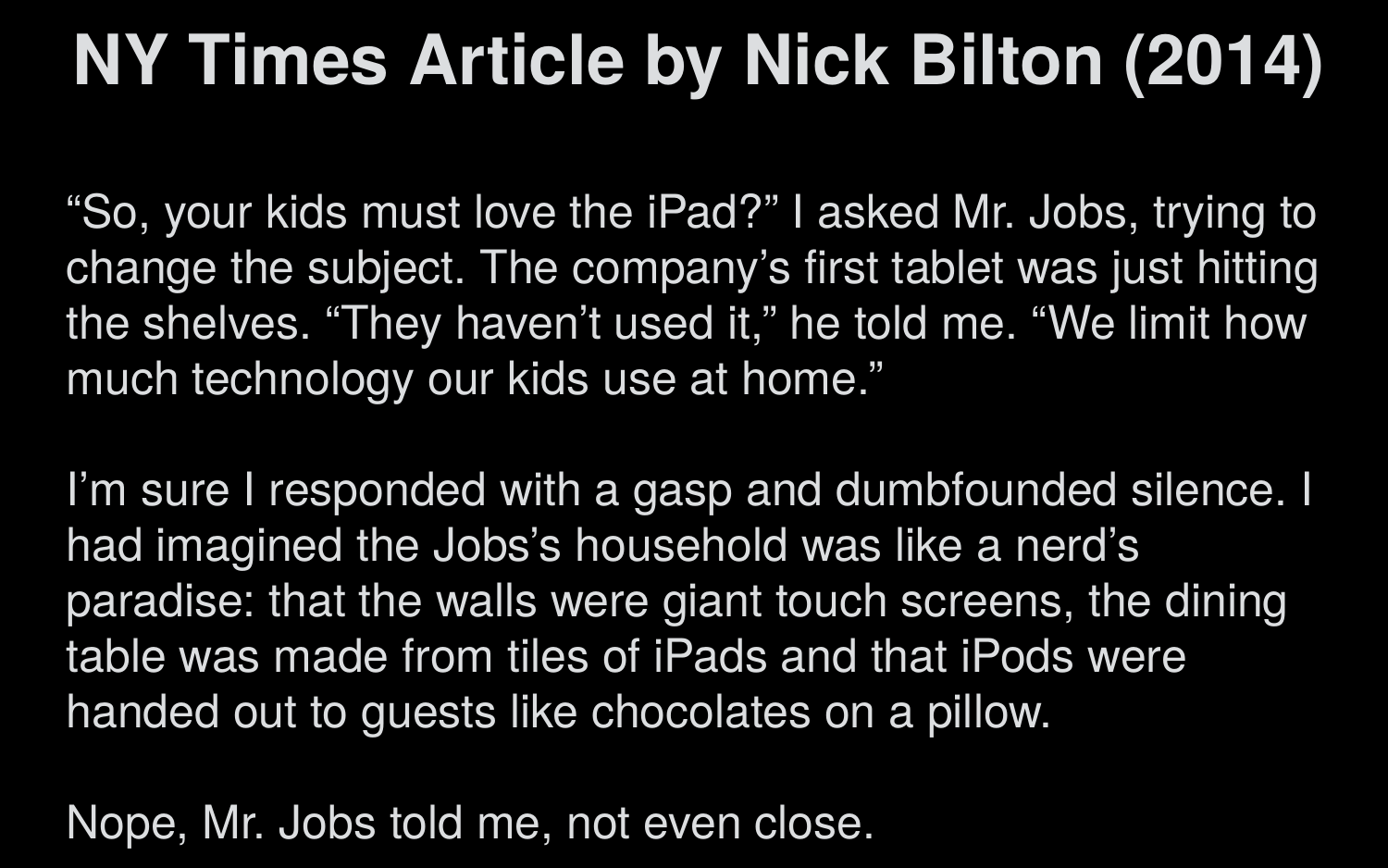

NY Times Article by Nick Bilton (2014)

“So, your kids must love the iPad?” I asked Mr. Jobs, trying to change the subject. The company’s first tablet was just hitting the shelves. “They haven’t used it,” he told me. “We limit how much technology our kids use at home.”

I’m sure I responded with a gasp and dumbfounded silence. I had imagined the Jobs’s household was like a nerd’s paradise: that the walls were giant touch screens, the dining table was made from tiles of iPads and that iPods were handed out to guests like chocolates on a pillow.

Nope, Mr. Jobs told me, not even close.